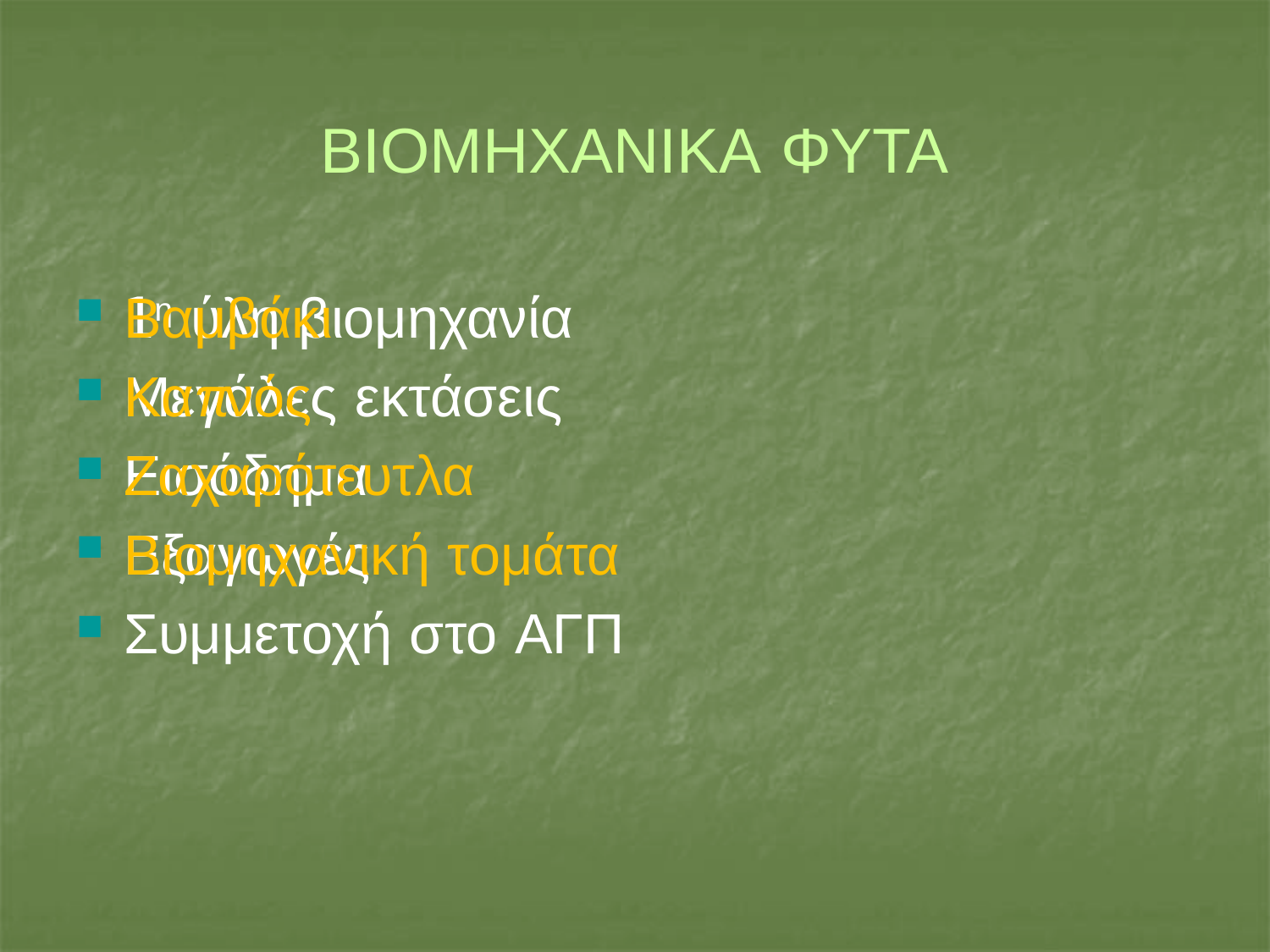

# ΒΙΟΜΗΧΑΝΙΚΑ ΦΥΤΑ
1η ύλη βιομηχανία
Μεγάλες εκτάσεις
Εισόδημα
Εξαγωγές
Συμμετοχή στο ΑΓΠ
Βαμβάκι
Καπνός
Ζαχαρότευτλα
Βιομηχανική τομάτα